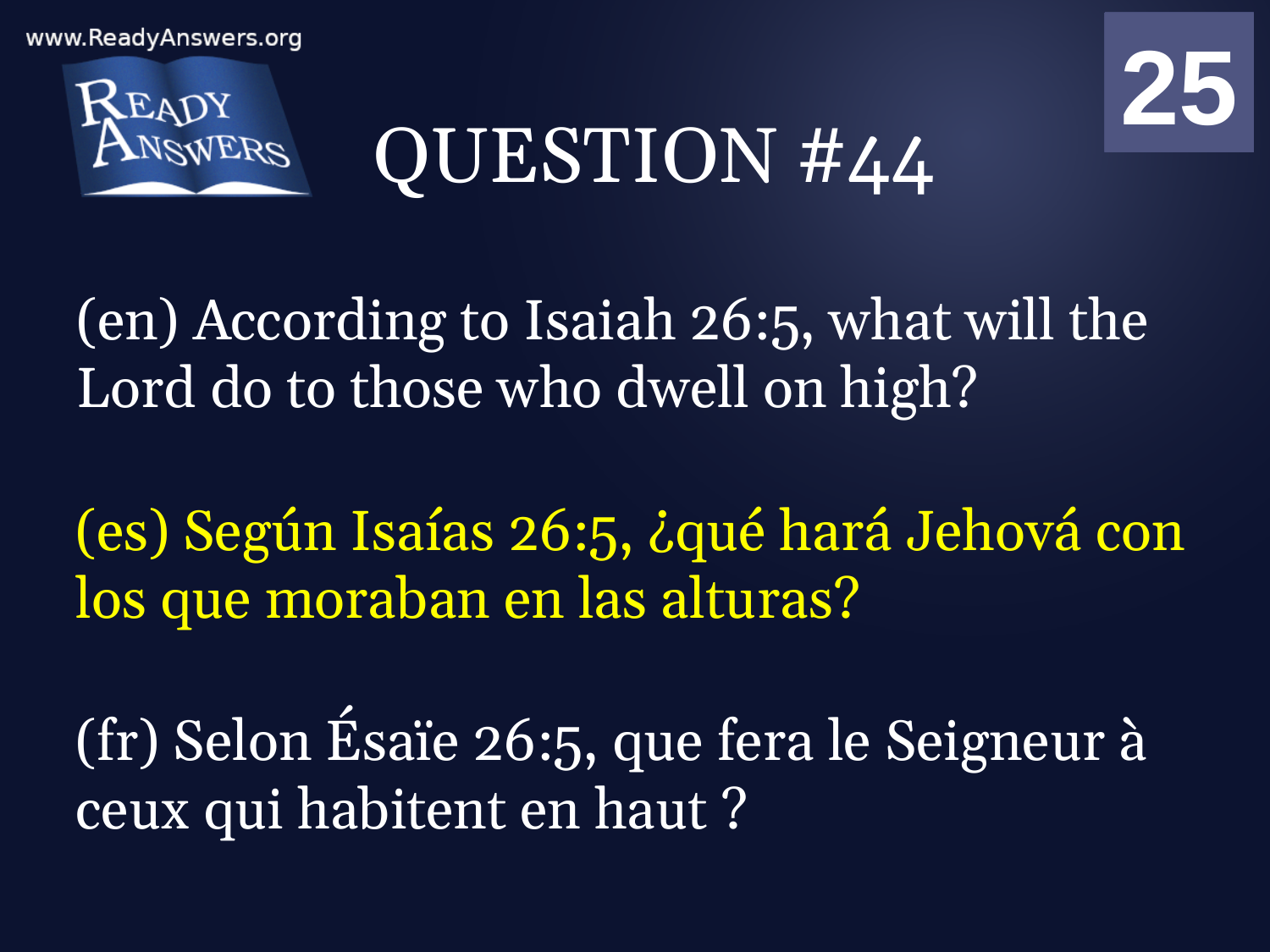

01
02
03
04
05
06
07
08
09
10
11
12
13
14
15
16
17
18
19
20
21
22
23
24
25
00
# QUESTION #44
(en) According to Isaiah 26:5, what will the Lord do to those who dwell on high?
(es) Según Isaías 26:5, ¿qué hará Jehová con los que moraban en las alturas?
(fr) Selon Ésaïe 26:5, que fera le Seigneur à ceux qui habitent en haut ?